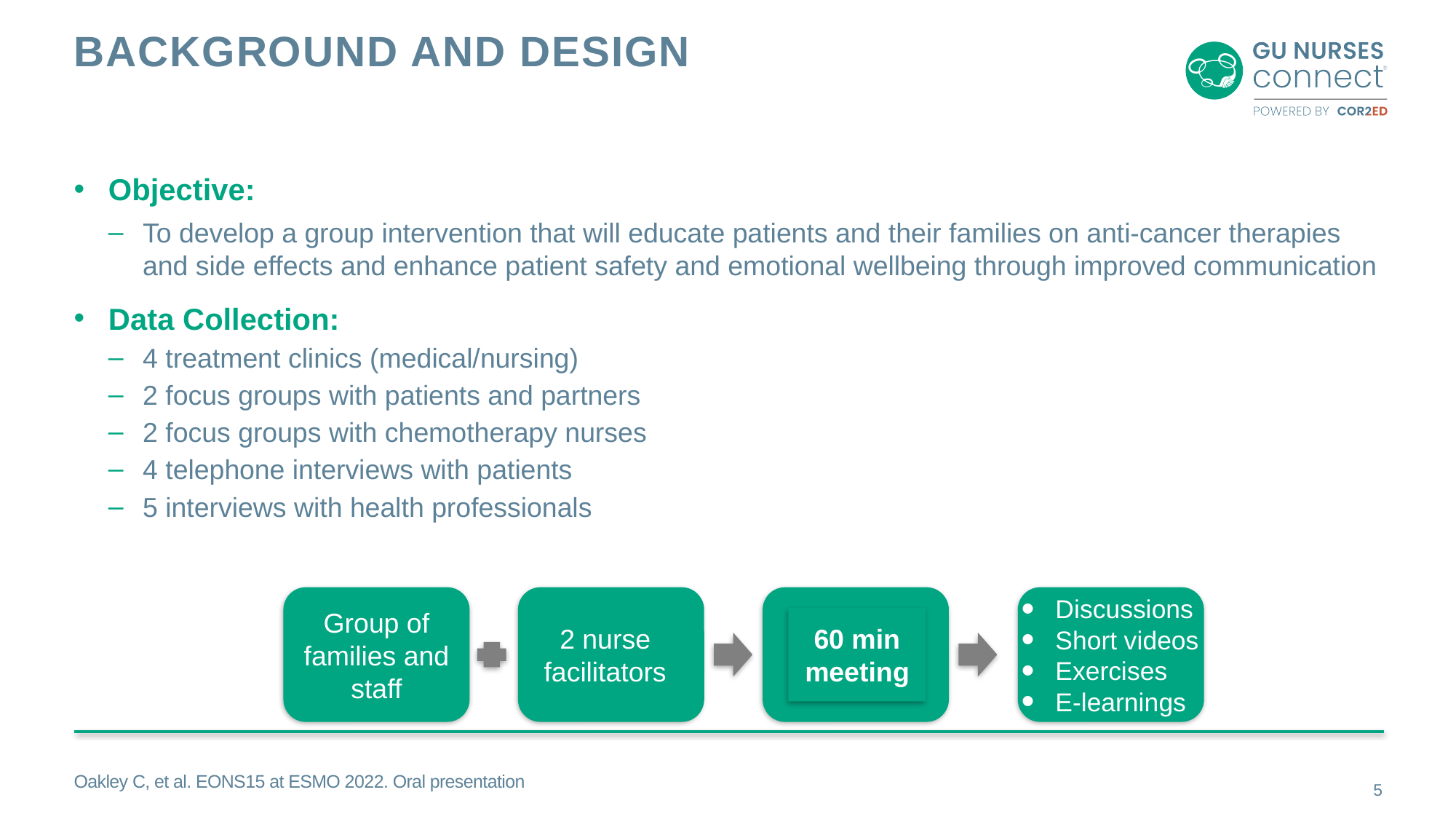

# Background and design
Objective:
To develop a group intervention that will educate patients and their families on anti-cancer therapies and side effects and enhance patient safety and emotional wellbeing through improved communication
Data Collection:
4 treatment clinics (medical/nursing)
2 focus groups with patients and partners
2 focus groups with chemotherapy nurses
4 telephone interviews with patients
5 interviews with health professionals

Group of families and staff

Discussions
Short videos
Exercises
E-learnings
60 min meeting
2 nurse facilitators

Oakley C, et al. EONS15 at ESMO 2022. Oral presentation
5